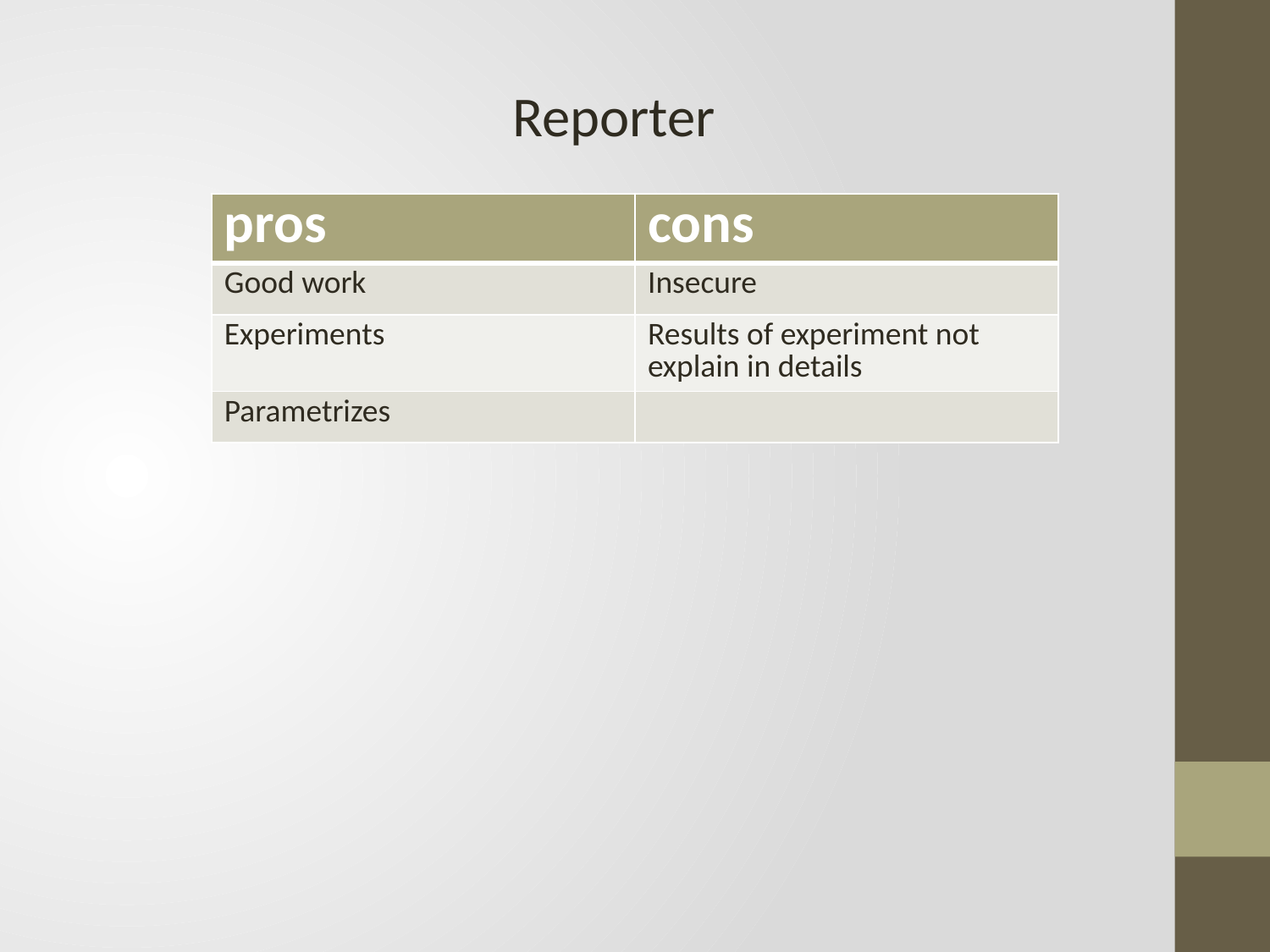

Reporter
| pros | cons |
| --- | --- |
| Good work | Insecure |
| Experiments | Results of experiment not explain in details |
| Parametrizes |  |